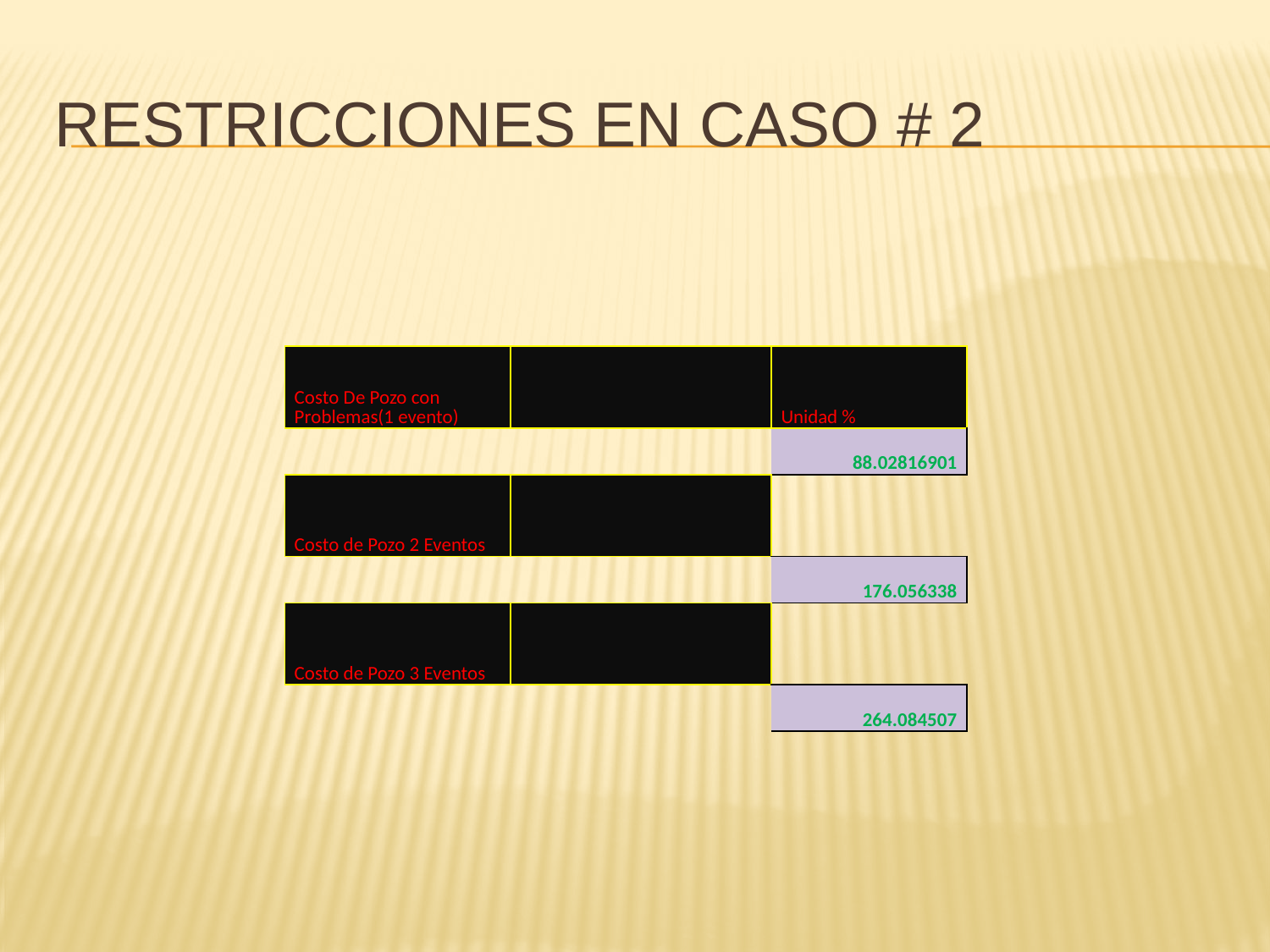

# Restricciones en caso # 2
| Costo De Pozo con Problemas(1 evento) |  | Unidad % |
| --- | --- | --- |
|  |  | 88.02816901 |
| Costo de Pozo 2 Eventos |  |  |
|  |  | 176.056338 |
| Costo de Pozo 3 Eventos |  |  |
|  |  | 264.084507 |